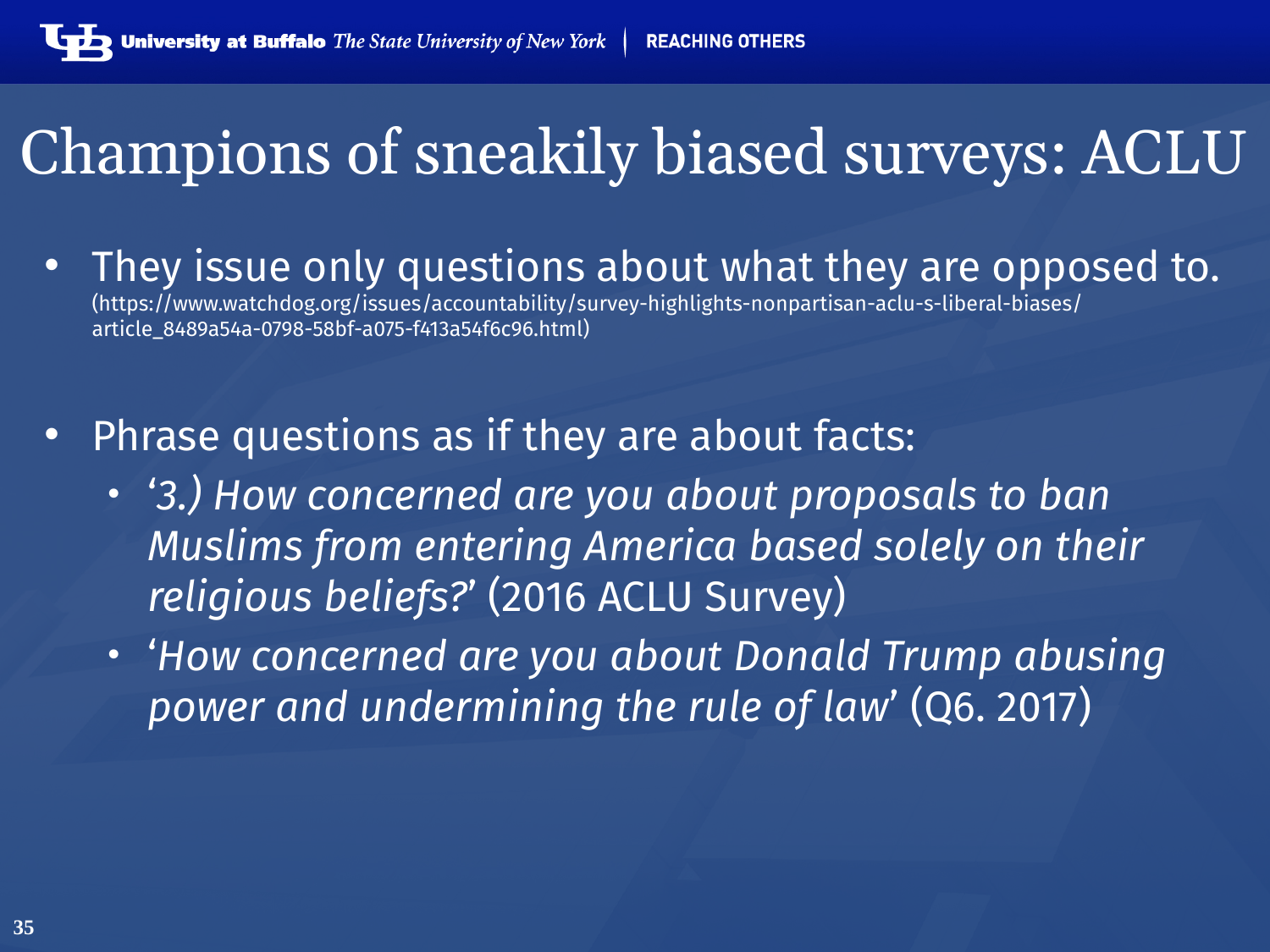

# Champions of sneakily biased surveys: ACLU
They issue only questions about what they are opposed to. (https://www.watchdog.org/issues/accountability/survey-highlights-nonpartisan-aclu-s-liberal-biases/article_8489a54a-0798-58bf-a075-f413a54f6c96.html)

Phrase questions as if they are about facts:
‘3.) How concerned are you about proposals to ban Muslims from entering America based solely on their religious beliefs?’ (2016 ACLU Survey)
‘How concerned are you about Donald Trump abusing power and undermining the rule of law’ (Q6. 2017)

35